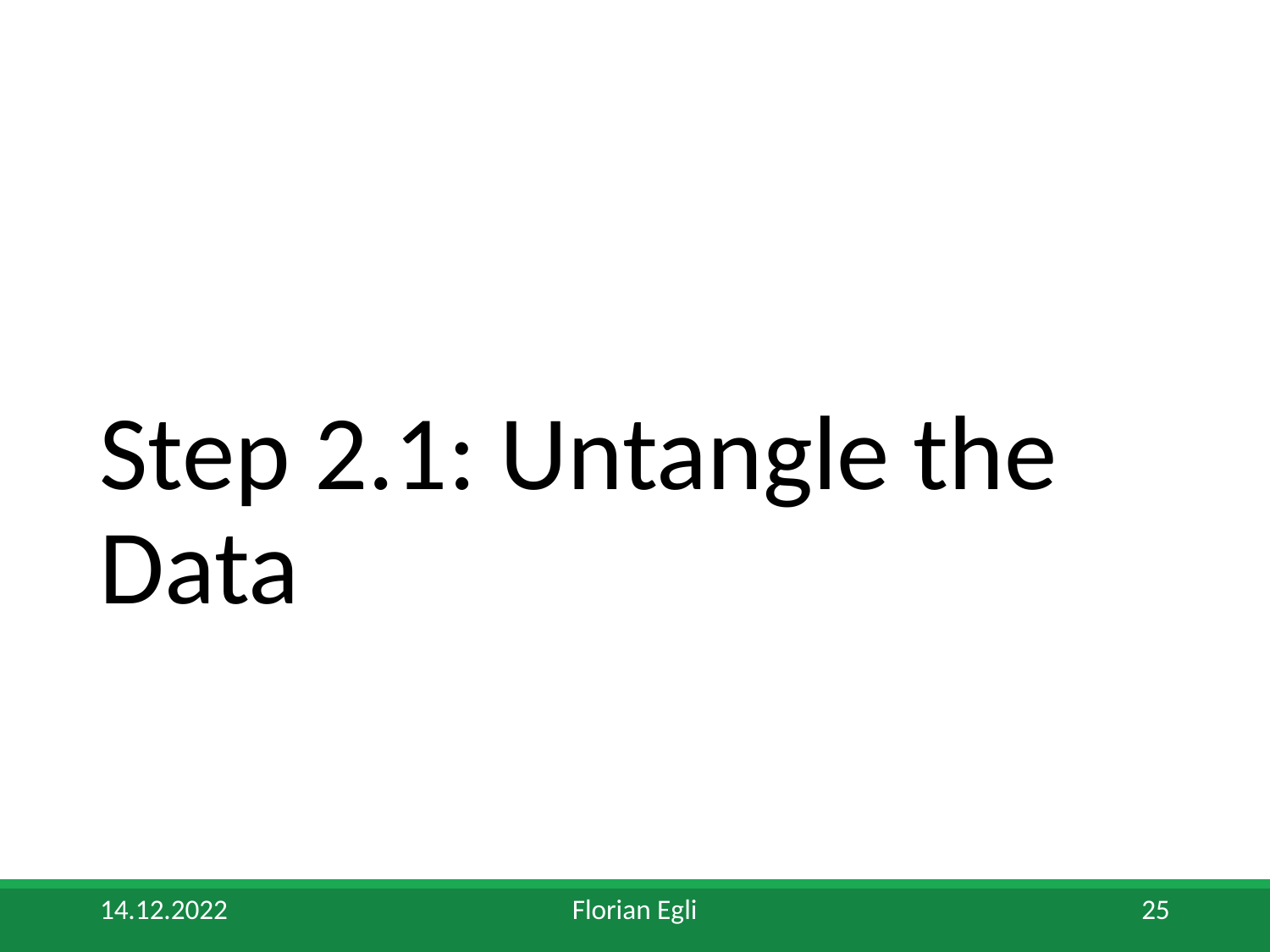

# Step 2.1: Untangle the Data

14.12.2022
Florian Egli
25